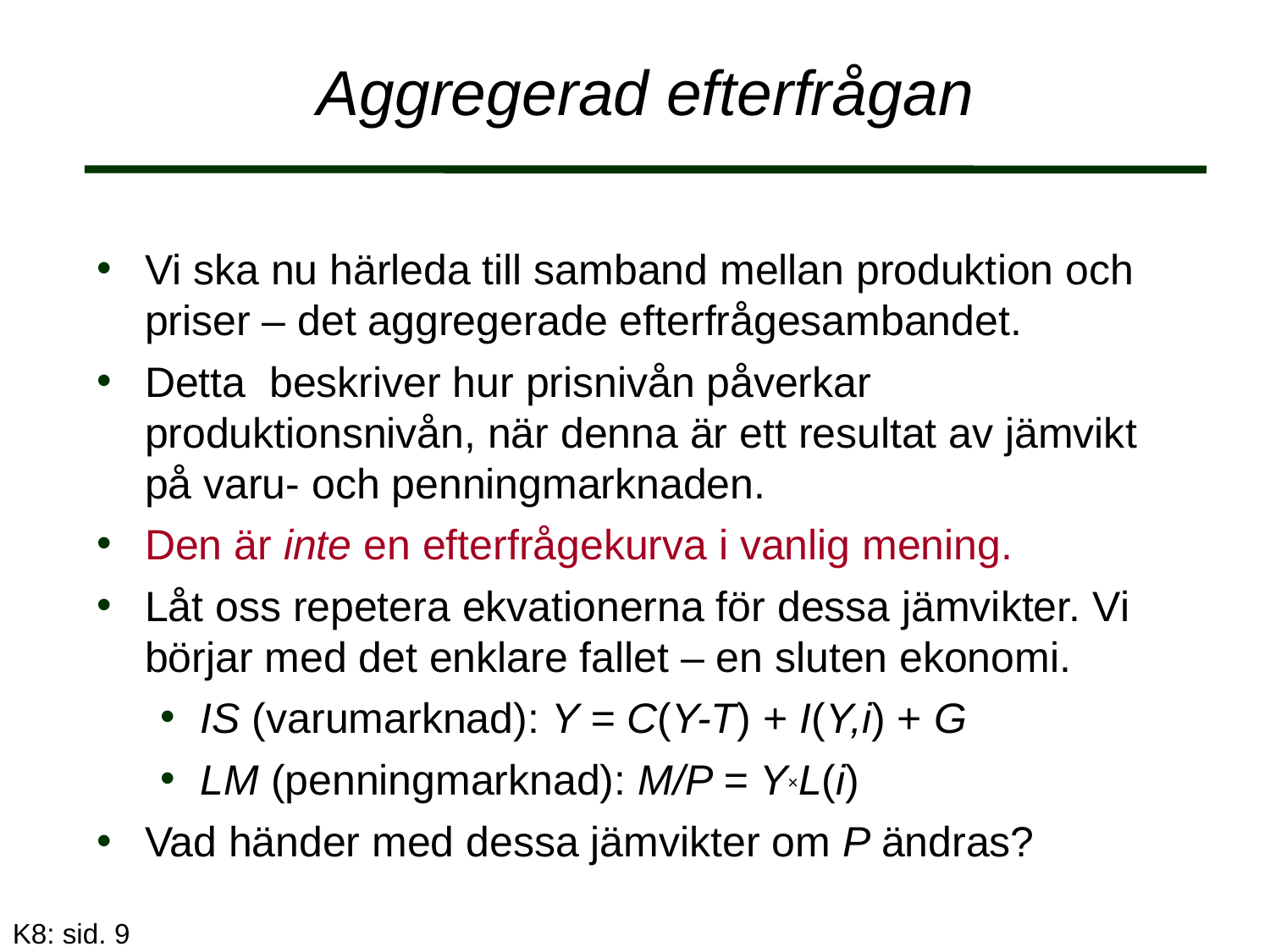

# Aggregerad efterfrågan
Vi ska nu härleda till samband mellan produktion och priser – det aggregerade efterfrågesambandet.
Detta  beskriver hur prisnivån påverkar produktionsnivån, när denna är ett resultat av jämvikt på varu- och penningmarknaden.
Den är inte en efterfrågekurva i vanlig mening.
Låt oss repetera ekvationerna för dessa jämvikter. Vi börjar med det enklare fallet – en sluten ekonomi.
IS (varumarknad): Y = C(Y-T) + I(Y,i) + G
LM (penningmarknad): M/P = Y×L(i)
Vad händer med dessa jämvikter om P ändras?

K8: sid. 9